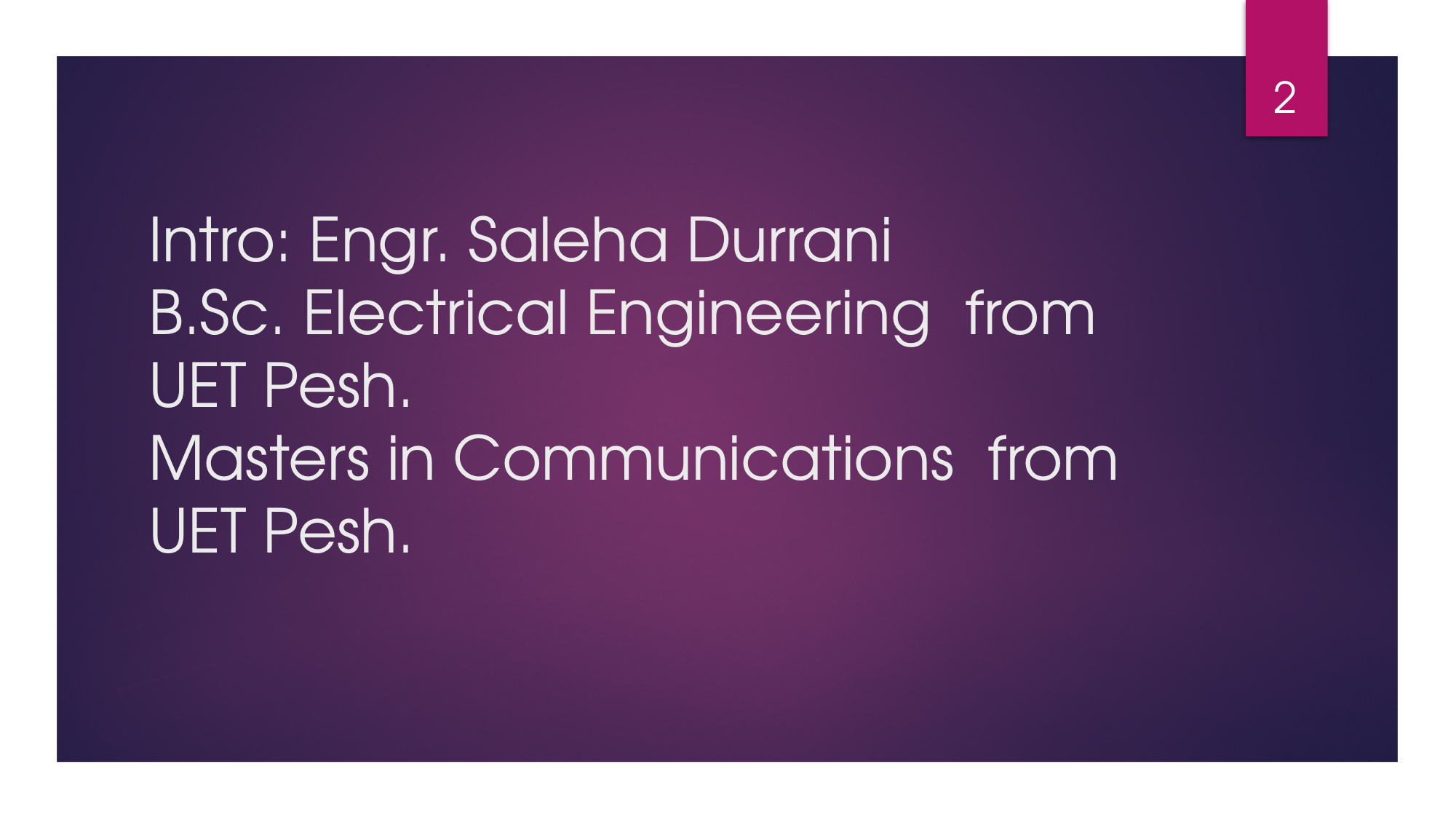

2
# Intro: Engr. Saleha Durrani B.Sc. Electrical Engineering  from UET Pesh. Masters in Communications  from UET Pesh.